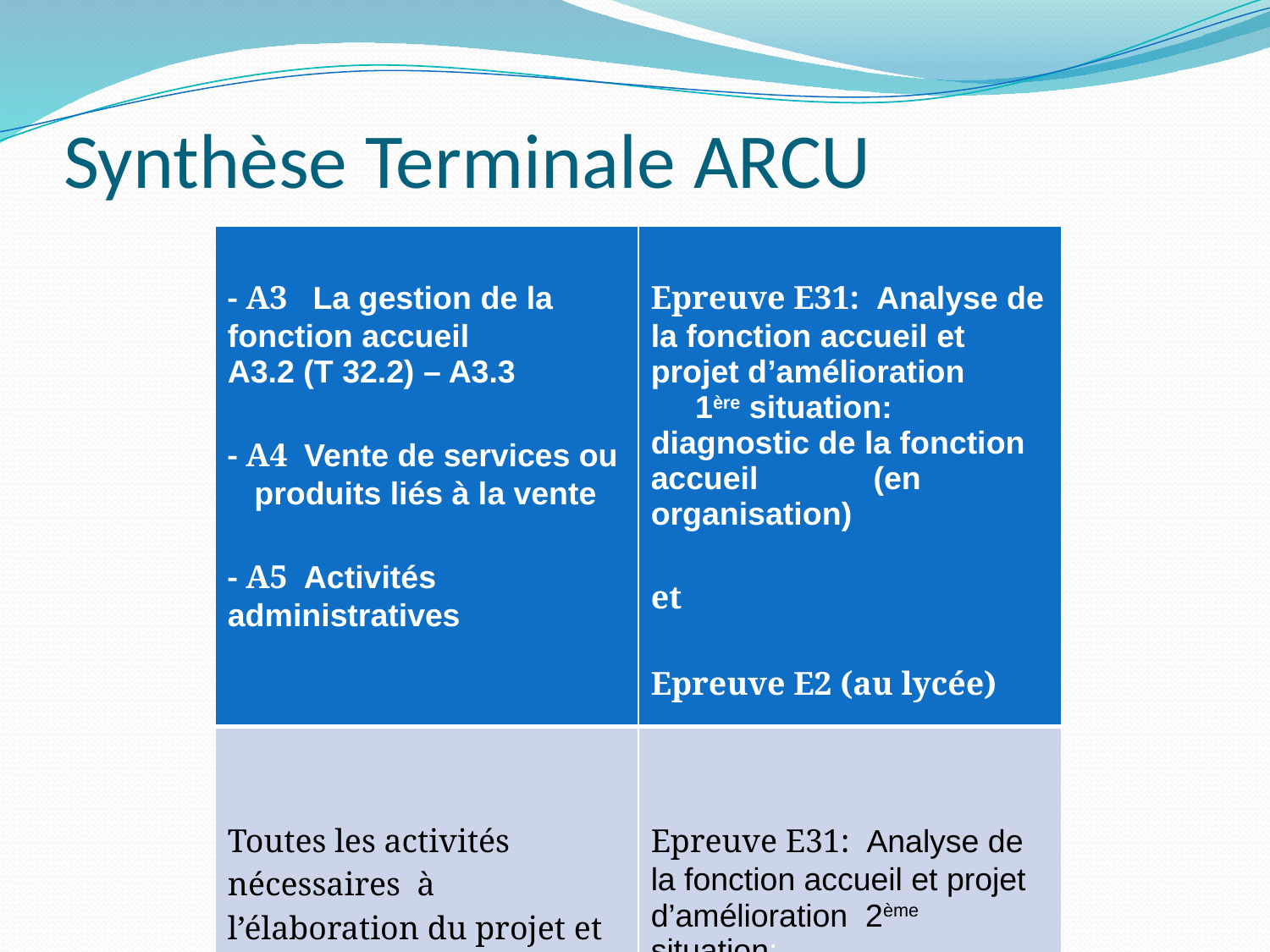

# Synthèse Terminale ARCU
| - A3 La gestion de la fonction accueil A3.2 (T 32.2) – A3.3 - A4 Vente de services ou produits liés à la vente - A5 Activités administratives | Epreuve E31: Analyse de la fonction accueil et projet d’amélioration 1ère situation: diagnostic de la fonction accueil (en organisation) et Epreuve E2 (au lycée) |
| --- | --- |
| Toutes les activités nécessaires à l’élaboration du projet et à sa soutenance | Epreuve E31: Analyse de la fonction accueil et projet d’amélioration 2ème situation: |